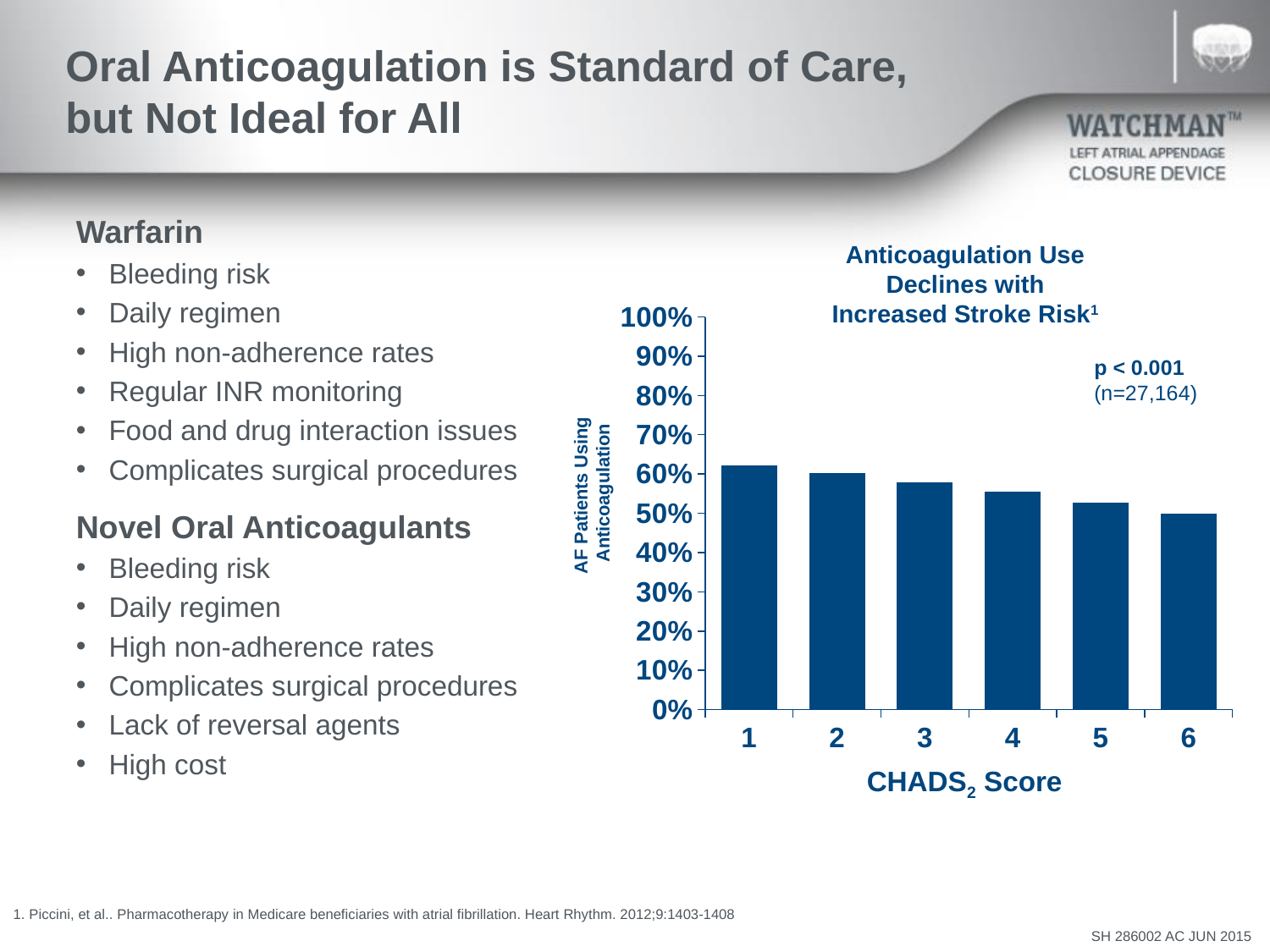

# Oral Anticoagulation is Standard of Care,    but Not Ideal for All
Warfarin
Bleeding risk
Daily regimen
High non-adherence rates
Regular INR monitoring
Food and drug interaction issues
Complicates surgical procedures

Novel Oral Anticoagulants
Bleeding risk
Daily regimen
High non-adherence rates
Complicates surgical procedures
Lack of reversal agents
High cost

Anticoagulation Use Declines with Increased Stroke Risk1

### Chart

| Category | Series 2 |
|---|---|
| 1 | 0.621 |
| 2 | 0.602 |
| 3 | 0.578 |
| 4 | 0.553 |
| 5 | 0.526 |
| 6 | 0.498 |
p < 0.001
(n=27,164)
AF Patients Using
Anticoagulation
CHADS2 Score
1. Piccini, et al.. Pharmacotherapy in Medicare beneficiaries with atrial fibrillation. Heart Rhythm. 2012;9:1403-1408